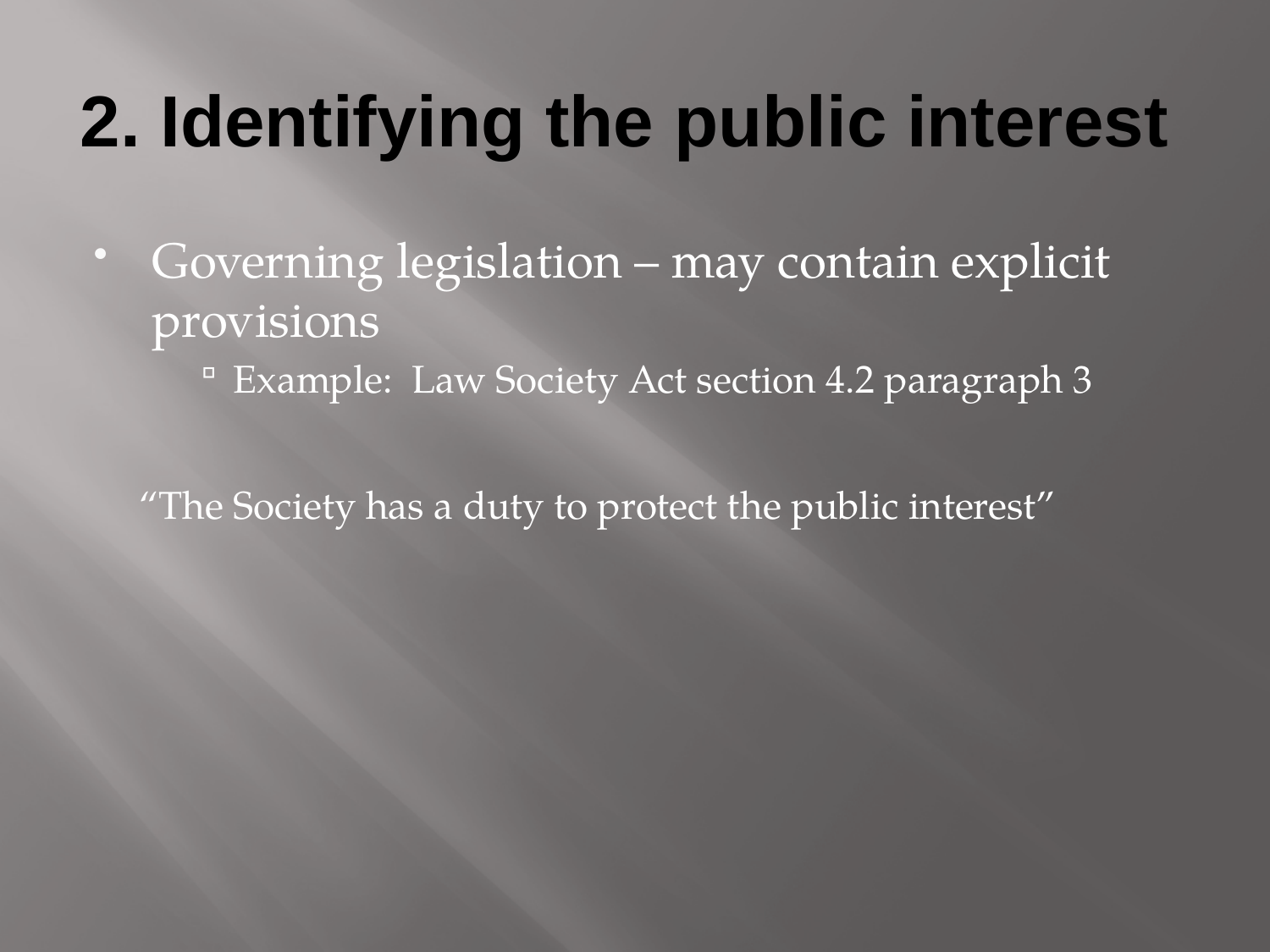

# 2. Identifying the public interest
Governing legislation – may contain explicit provisions
Example:  Law Society Act section 4.2 paragraph 3

“The Society has a duty to protect the public interest”